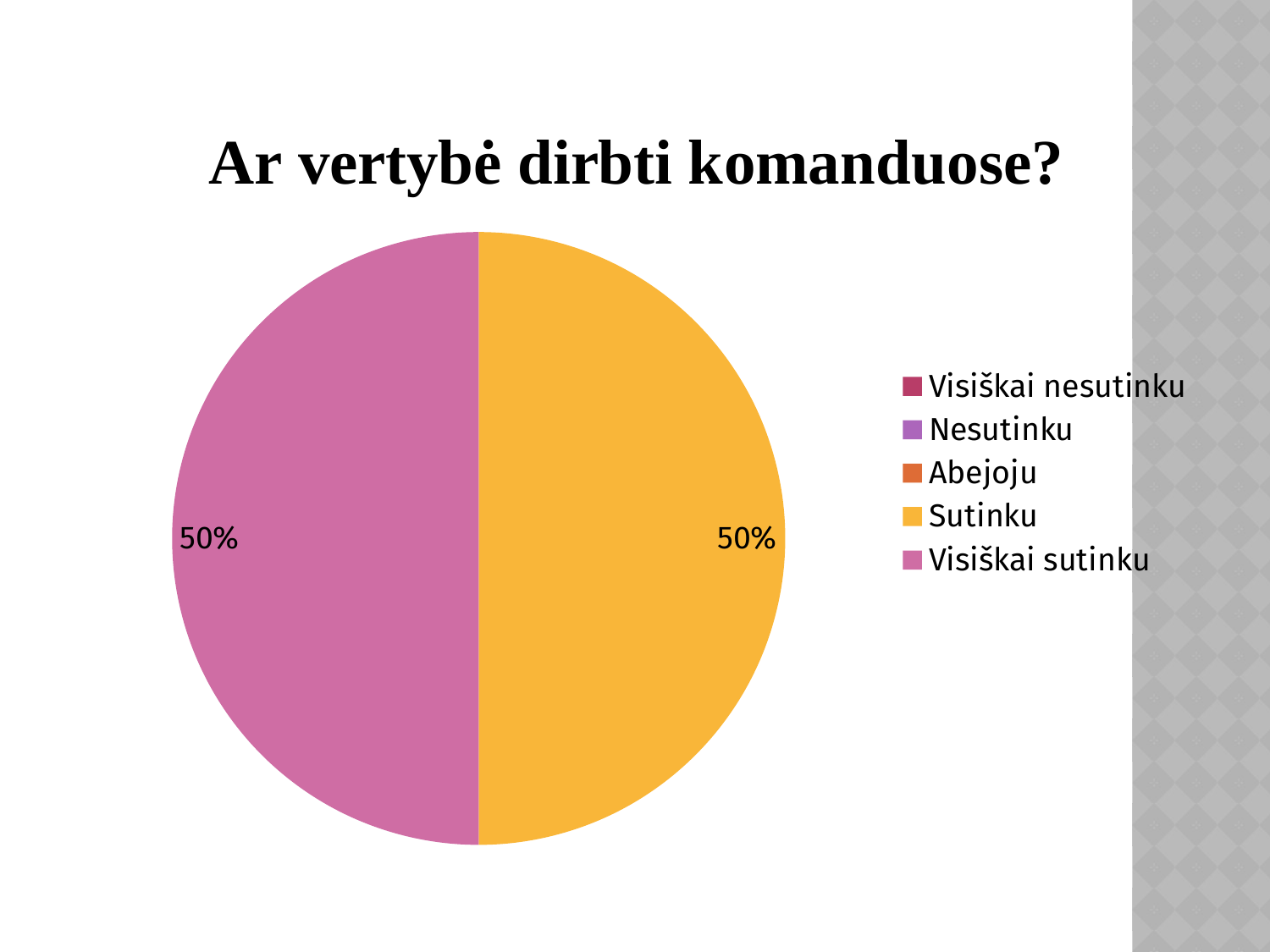

### Chart:

| Category | Ar vertybė dirbti komanduose? |
|---|---|
| Visiškai nesutinku | None |
| Nesutinku | None |
| Abejoju | None |
| Sutinku | 20.0 |
| Visiškai sutinku | 20.0 |